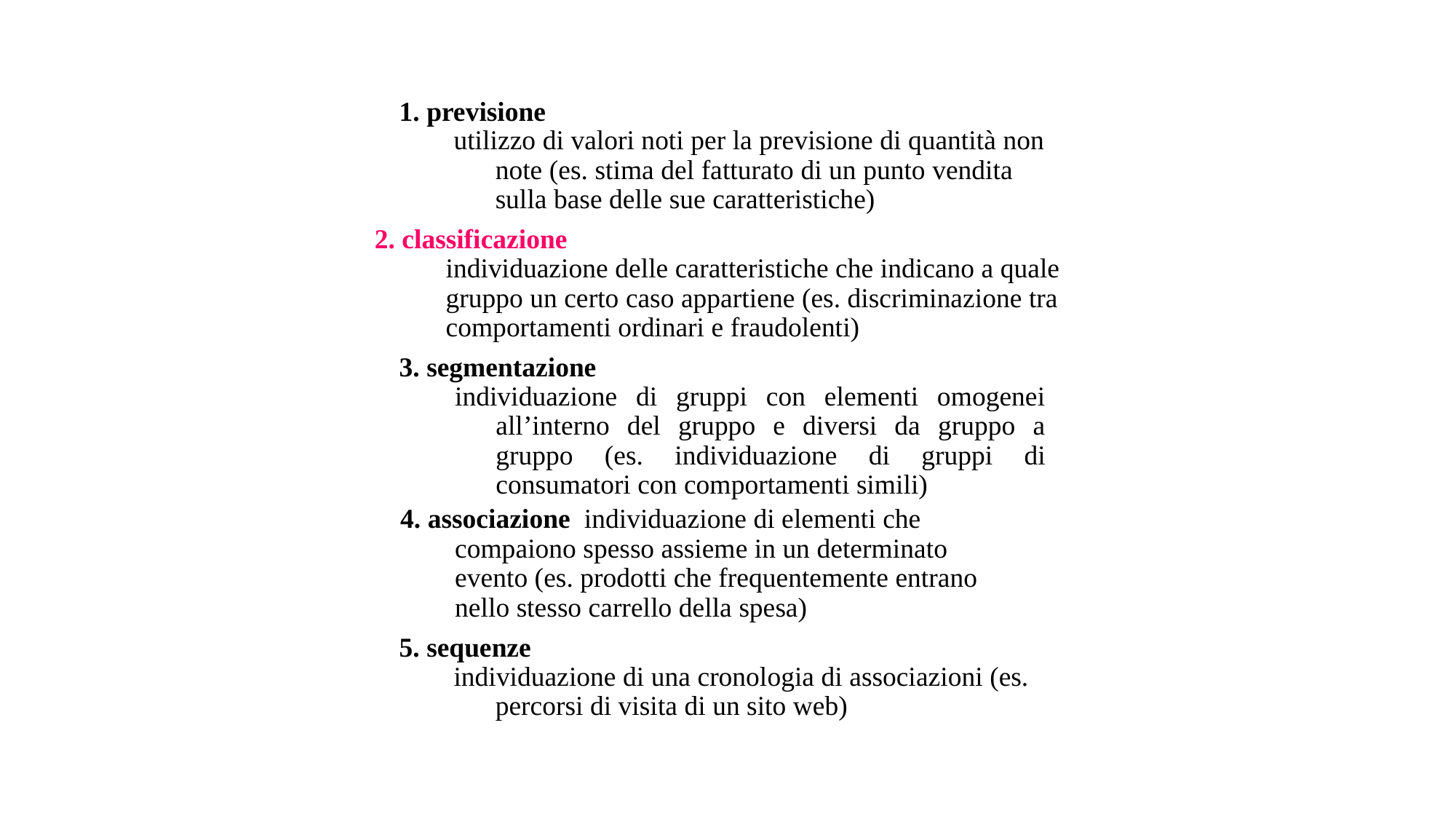

1. previsione
utilizzo di valori noti per la previsione di quantità non note (es. stima del fatturato di un punto vendita sulla base delle sue caratteristiche)
2. classificazione
 	individuazione delle caratteristiche che indicano a quale gruppo un certo caso appartiene (es. discriminazione tra comportamenti ordinari e fraudolenti)
3. segmentazione
individuazione di gruppi con elementi omogenei all’interno del gruppo e diversi da gruppo a gruppo (es. individuazione di gruppi di consumatori con comportamenti simili)
4. associazione  individuazione di elementi che compaiono spesso assieme in un determinato evento (es. prodotti che frequentemente entrano nello stesso carrello della spesa)
5. sequenze
individuazione di una cronologia di associazioni (es. percorsi di visita di un sito web)